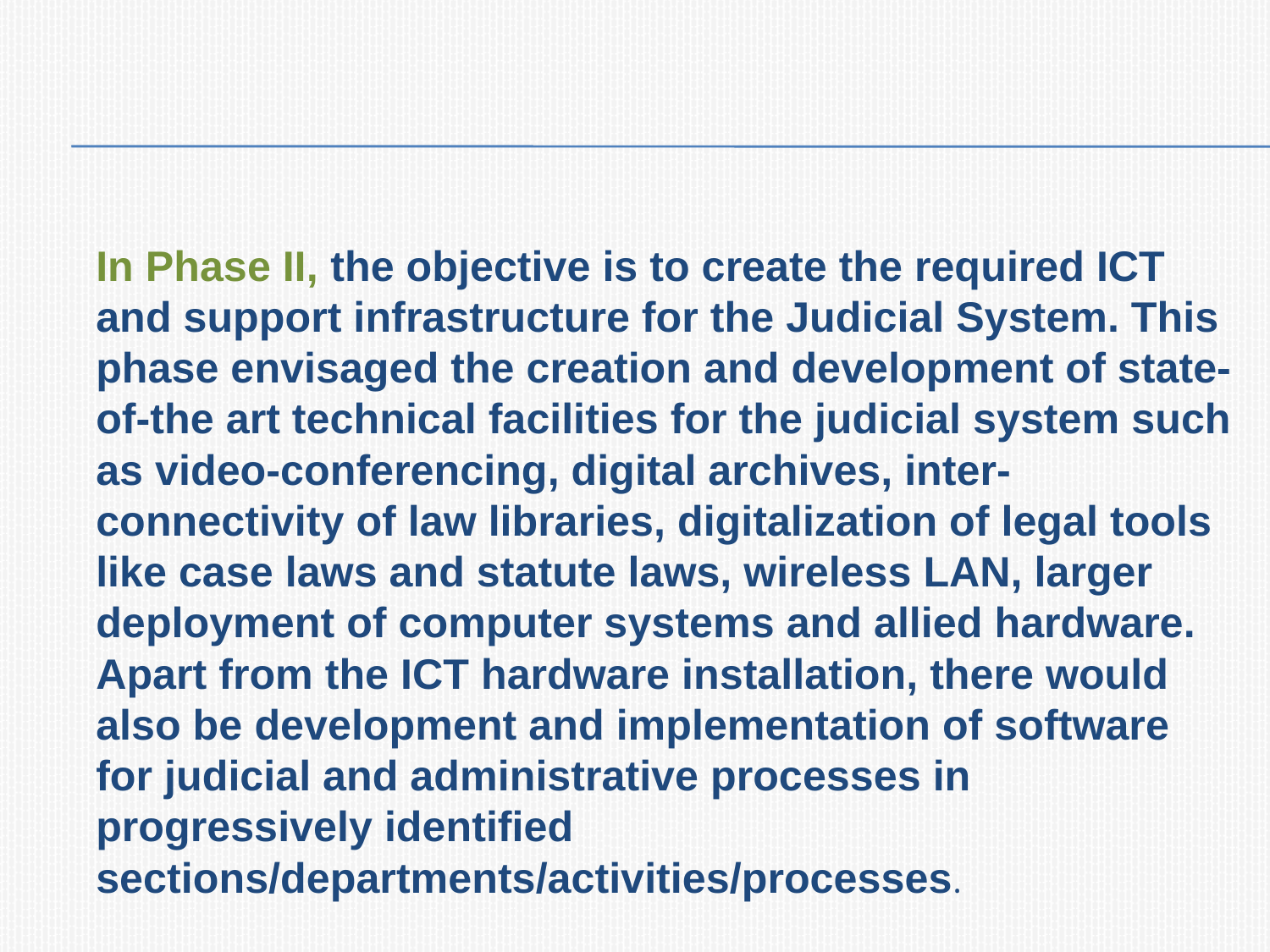

#

	In Phase II, the objective is to create the required ICT and support infrastructure for the Judicial System. This phase envisaged the creation and development of state-of-the art technical facilities for the judicial system such as video-conferencing, digital archives, inter-connectivity of law libraries, digitalization of legal tools like case laws and statute laws, wireless LAN, larger deployment of computer systems and allied hardware. Apart from the ICT hardware installation, there would also be development and implementation of software for judicial and administrative processes in progressively identified sections/departments/activities/processes.